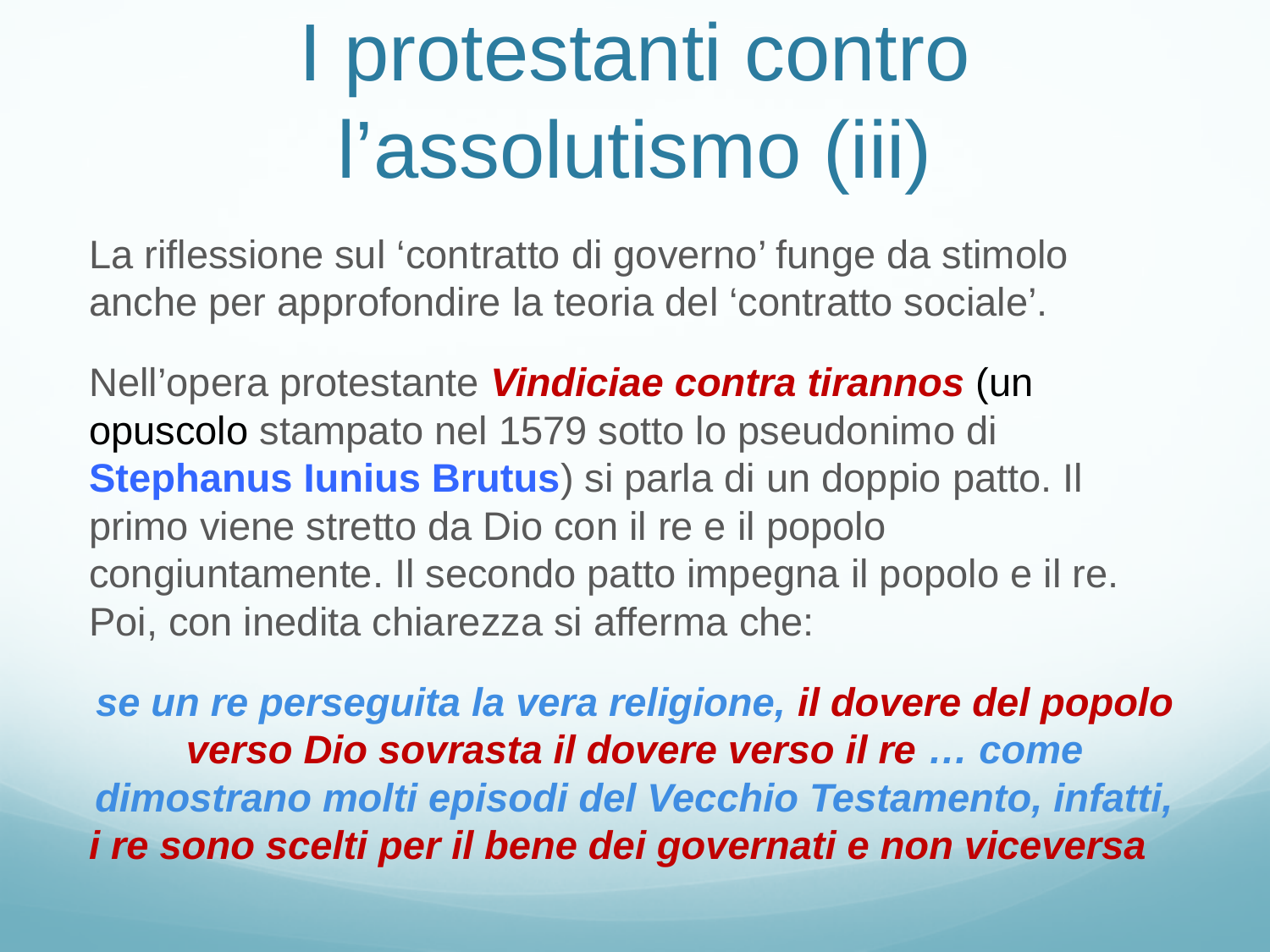

# I protestanti contro l’assolutismo (iii)
La riflessione sul ‘contratto di governo’ funge da stimolo anche per approfondire la teoria del ‘contratto sociale’.
Nell’opera protestante Vindiciae contra tirannos (un opuscolo stampato nel 1579 sotto lo pseudonimo di Stephanus Iunius Brutus) si parla di un doppio patto. Il primo viene stretto da Dio con il re e il popolo congiuntamente. Il secondo patto impegna il popolo e il re. Poi, con inedita chiarezza si afferma che:
se un re perseguita la vera religione, il dovere del popolo verso Dio sovrasta il dovere verso il re … come dimostrano molti episodi del Vecchio Testamento, infatti, i re sono scelti per il bene dei governati e non viceversa